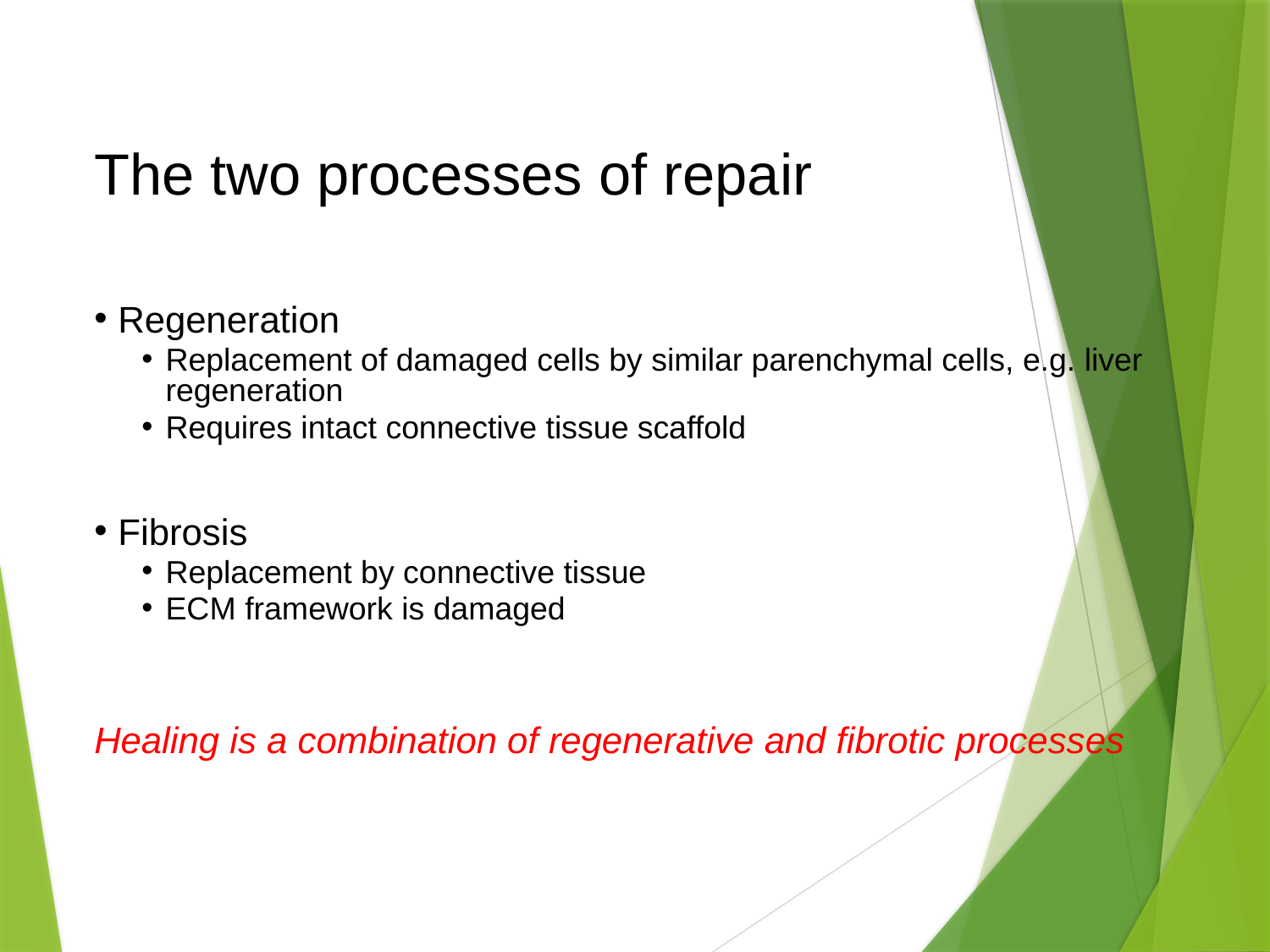

# The two processes of repair
Regeneration
Replacement of damaged cells by similar parenchymal cells, e.g. liver regeneration
Requires intact connective tissue scaffold

Fibrosis
Replacement by connective tissue
ECM framework is damaged

Healing is a combination of regenerative and fibrotic processes
50